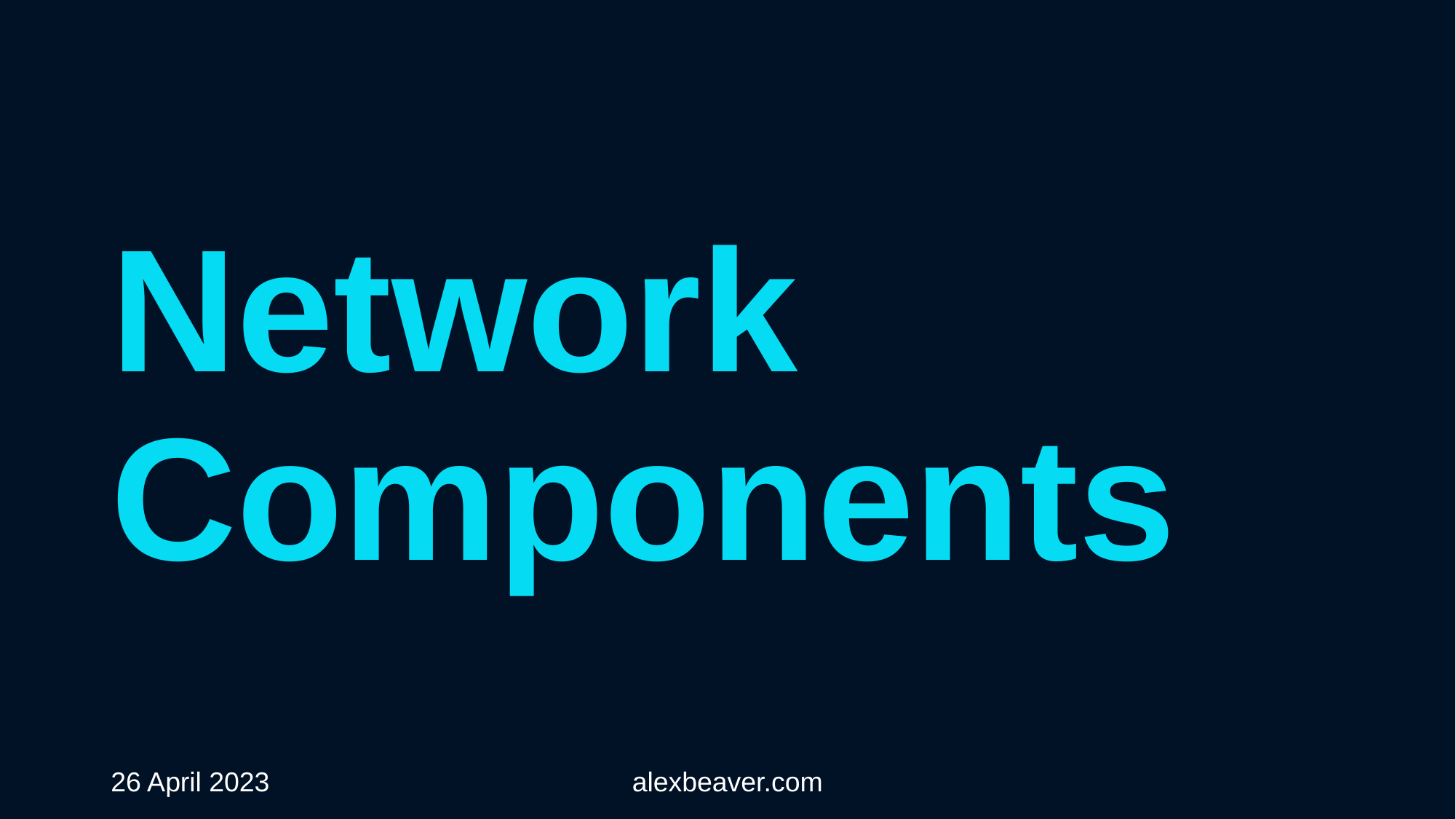

# Network Components
26 April 2023
alexbeaver.com